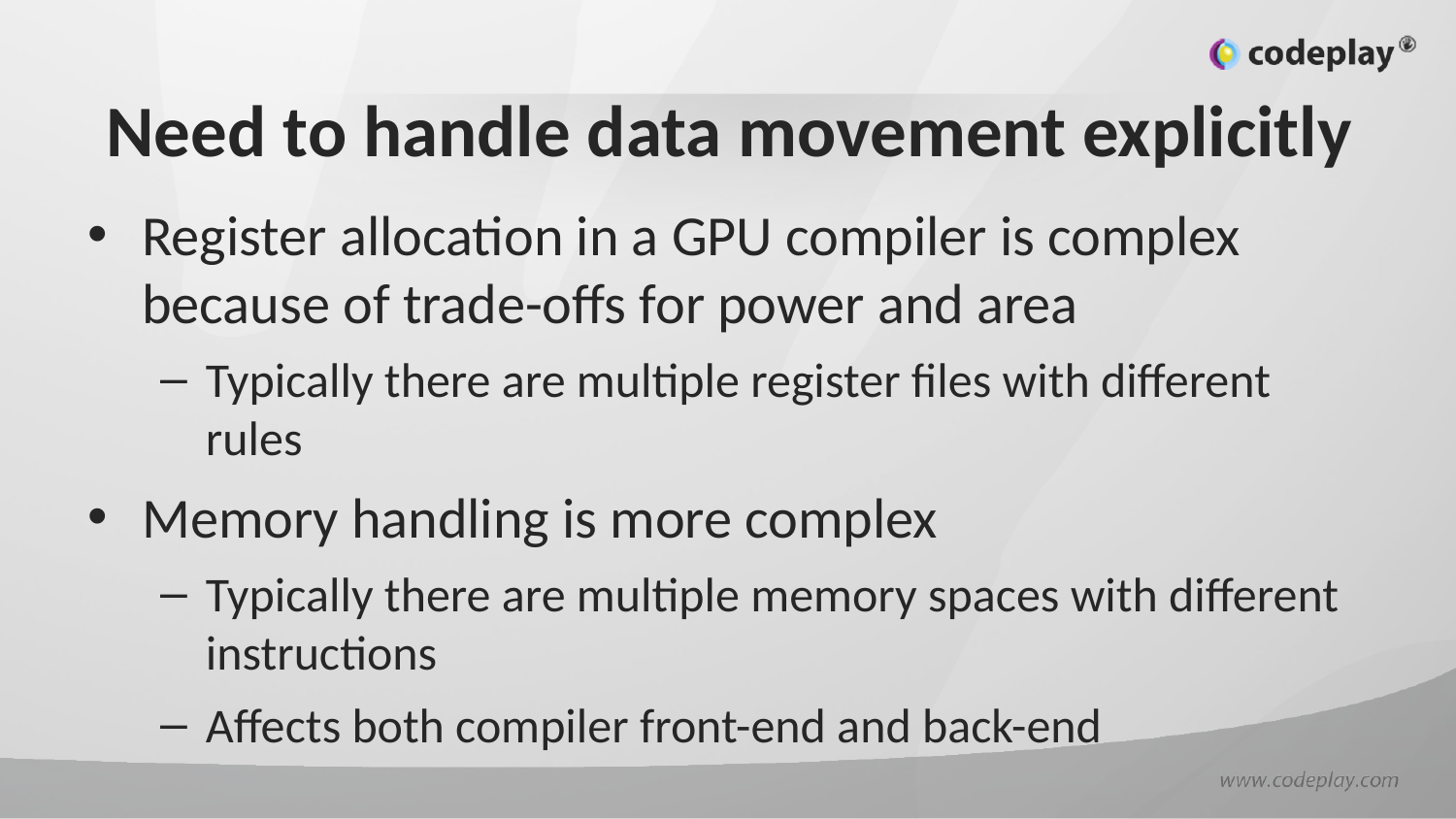

# Need to handle data movement explicitly
Register allocation in a GPU compiler is complex because of trade-offs for power and area
Typically there are multiple register files with different rules
Memory handling is more complex
Typically there are multiple memory spaces with different instructions
Affects both compiler front-end and back-end